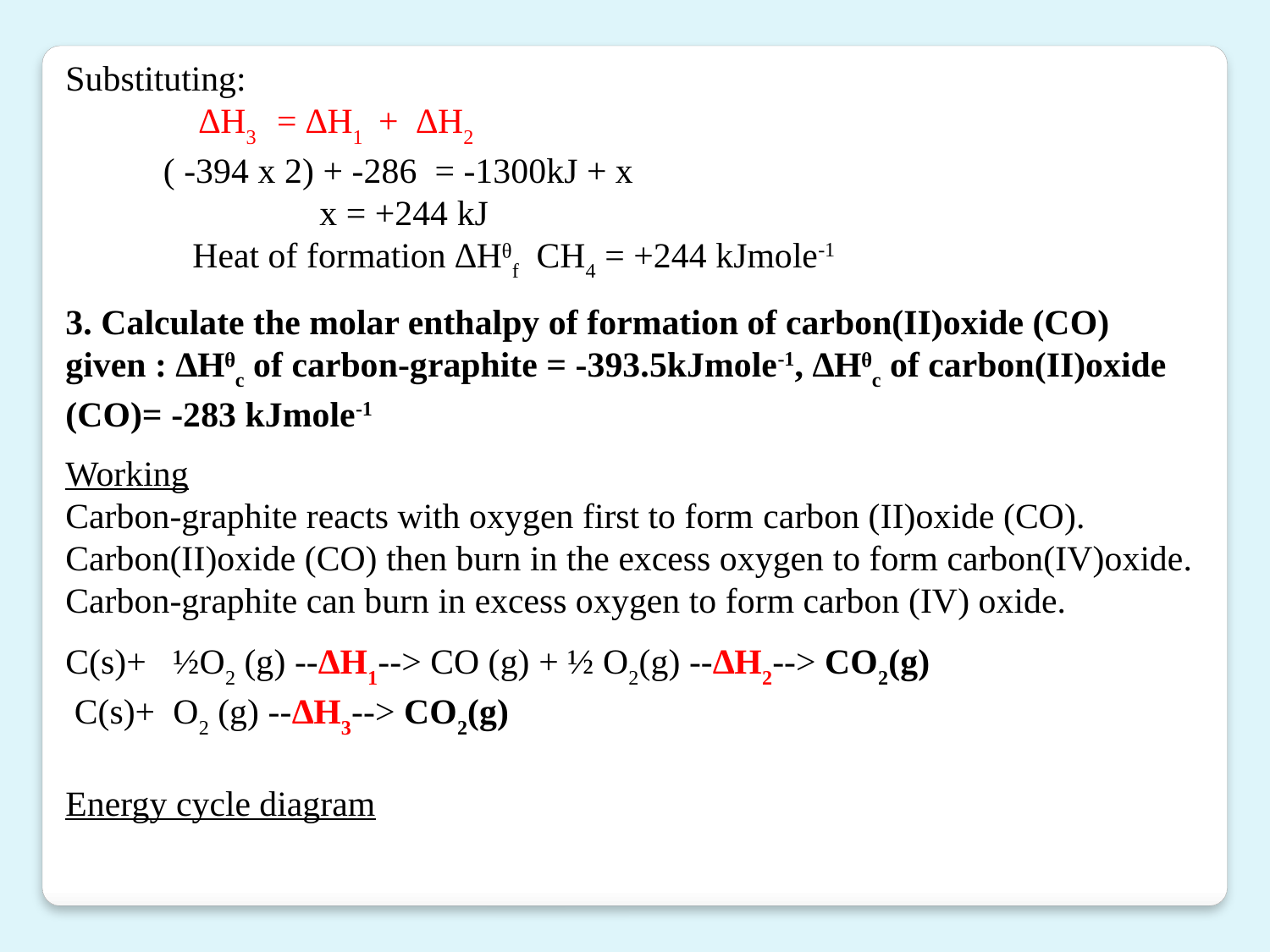

Substituting:
               ∆H3    = ∆H1   +  ∆H2
           ( -394 x 2) + -286  = -1300kJ + x
		x = +244 kJ
	Heat of formation ∆Hᶿf  CH4 = +244 kJmole-1

3. Calculate the molar enthalpy of formation of carbon(II)oxide (CO) given : ∆Hᶿc of carbon-graphite = -393.5kJmole-1, ∆Hᶿc of carbon(II)oxide (CO)= -283 kJmole-1

Working
Carbon-graphite reacts with oxygen first to form carbon (II)oxide (CO).
Carbon(II)oxide (CO) then burn in the excess oxygen to form carbon(IV)oxide. Carbon-graphite can burn in excess oxygen to form carbon (IV) oxide.

C(s)+   ½O2 (g) --∆H1--> CO (g) + ½ O2(g) --∆H2--> CO2(g)
 C(s)+  O2 (g) --∆H3--> CO2(g)

Energy cycle diagram